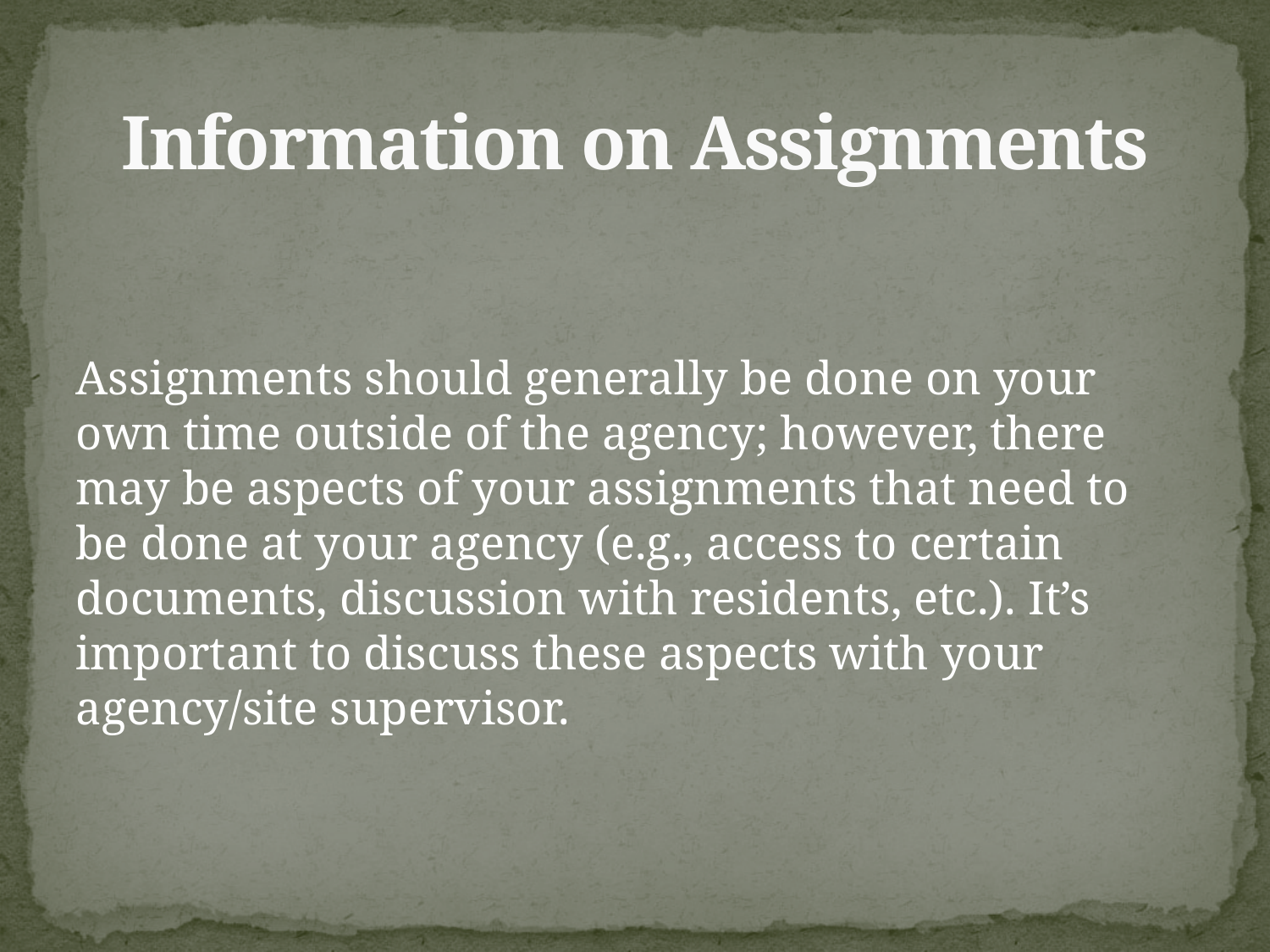

# Information on Assignments

Assignments should generally be done on your own time outside of the agency; however, there may be aspects of your assignments that need to be done at your agency (e.g., access to certain documents, discussion with residents, etc.). It’s important to discuss these aspects with your agency/site supervisor.